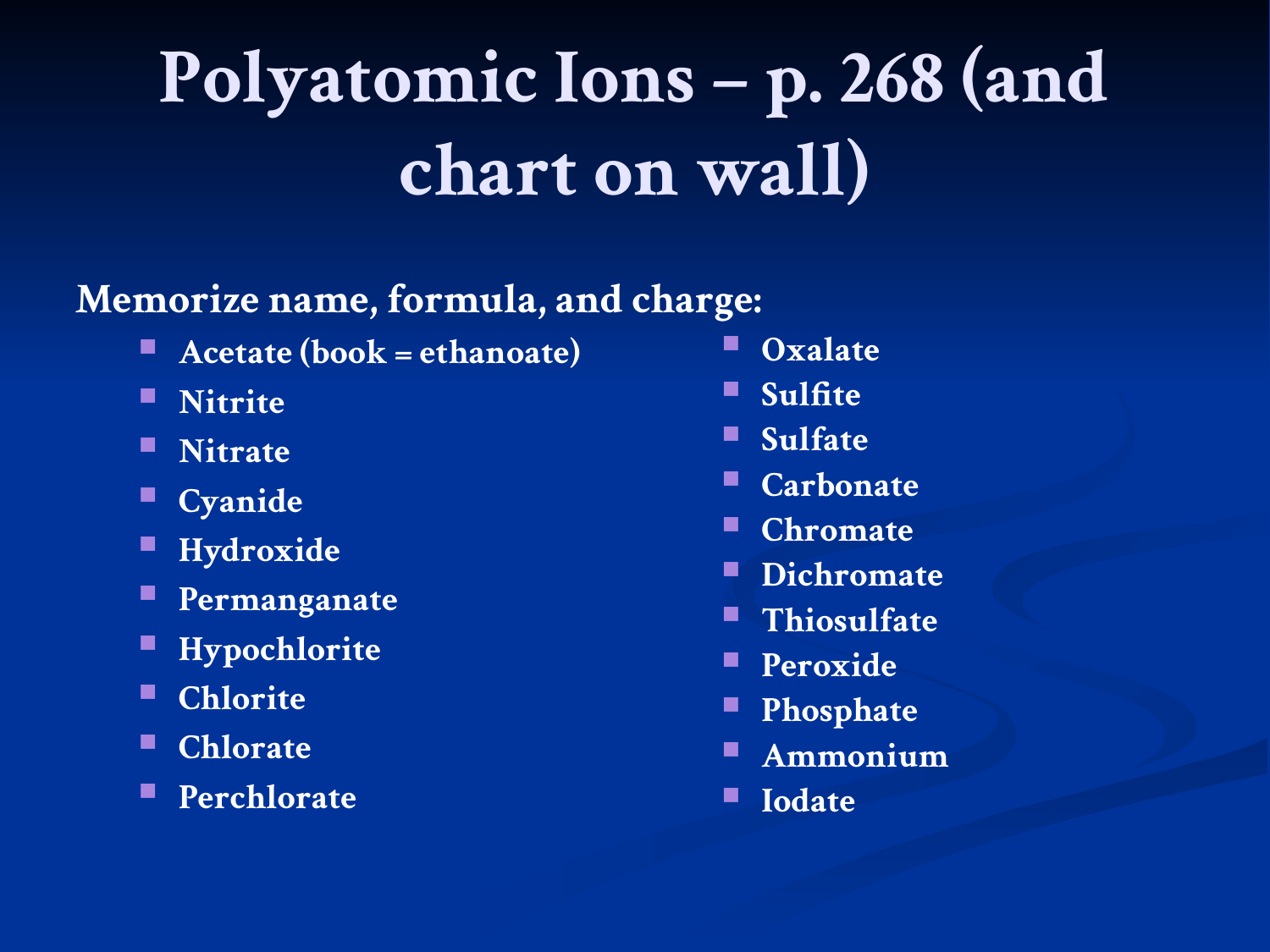

# Polyatomic Ions – p. 268 (and chart on wall)
Memorize name, formula, and charge:
Acetate (book = ethanoate)
Nitrite
Nitrate
Cyanide
Hydroxide
Permanganate
Hypochlorite
Chlorite
Chlorate
Perchlorate

Oxalate
Sulfite
Sulfate
Carbonate
Chromate
Dichromate
Thiosulfate
Peroxide
Phosphate
Ammonium
Iodate